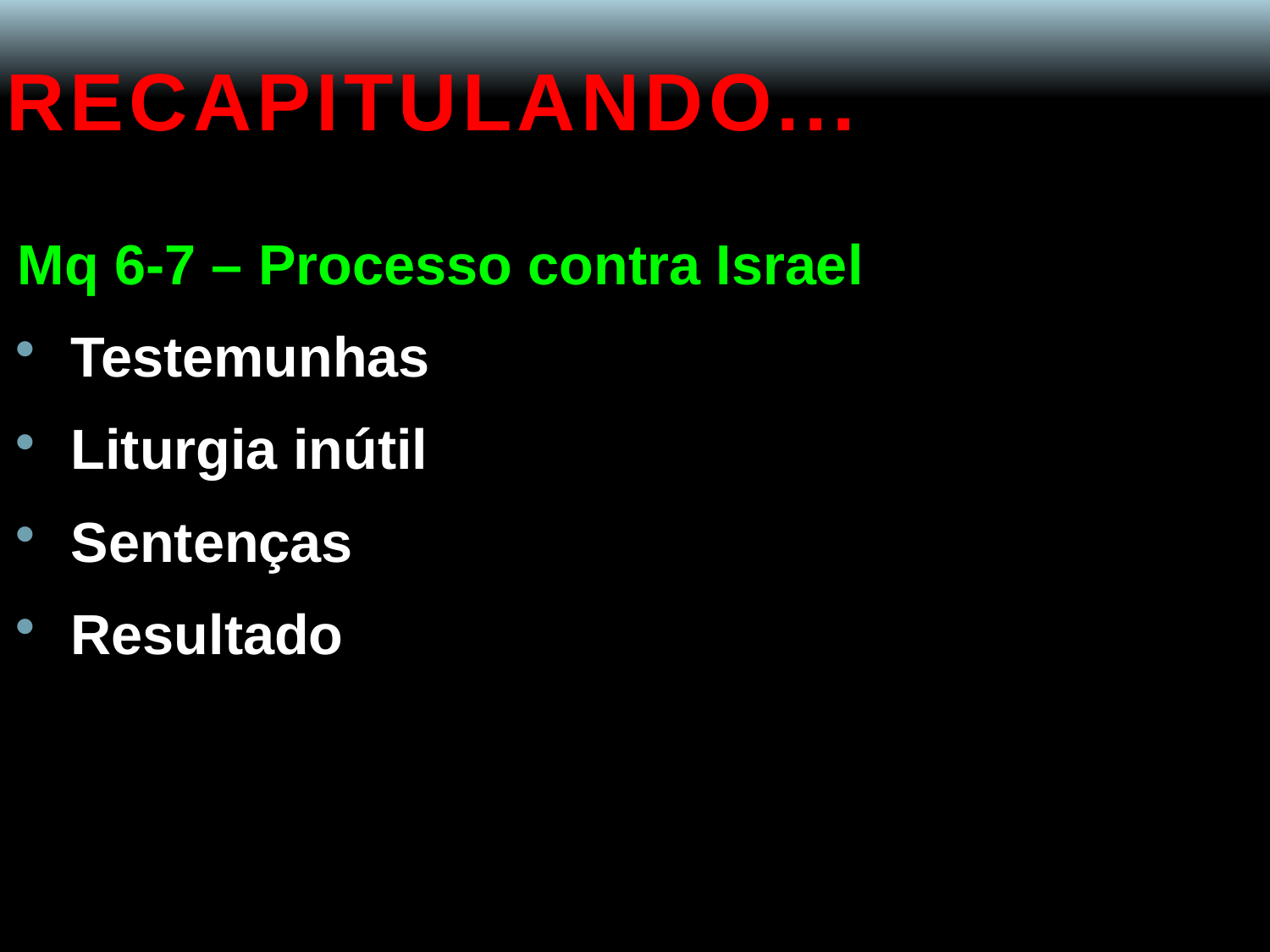

# RECAPITULANDO...
Mq 6-7 – Processo contra Israel
Testemunhas
Liturgia inútil
Sentenças
Resultado